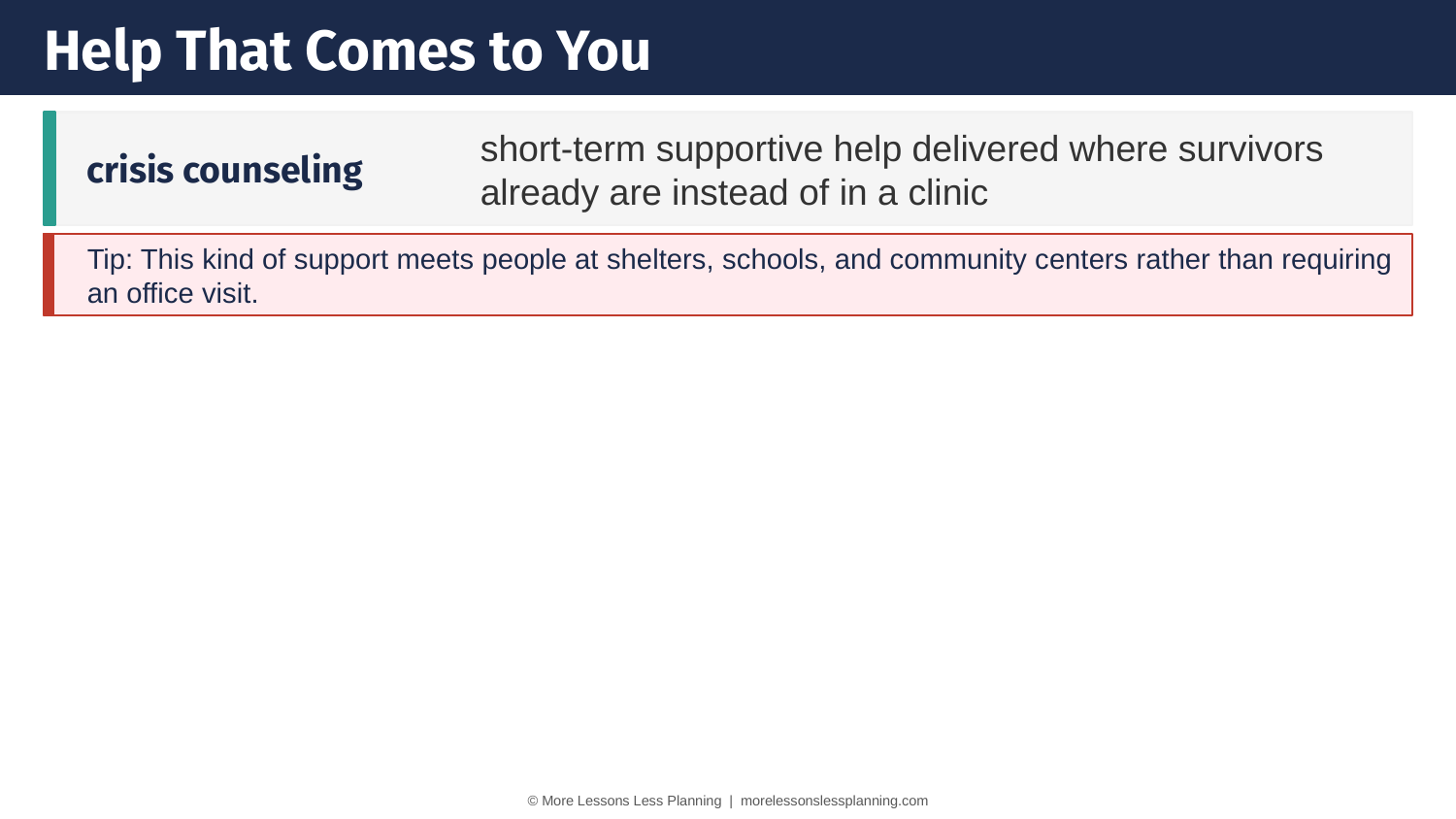

Help That Comes to You

crisis counseling
short-term supportive help delivered where survivors already are instead of in a clinic

Tip: This kind of support meets people at shelters, schools, and community centers rather than requiring an office visit.
© More Lessons Less Planning  |  morelessonslessplanning.com